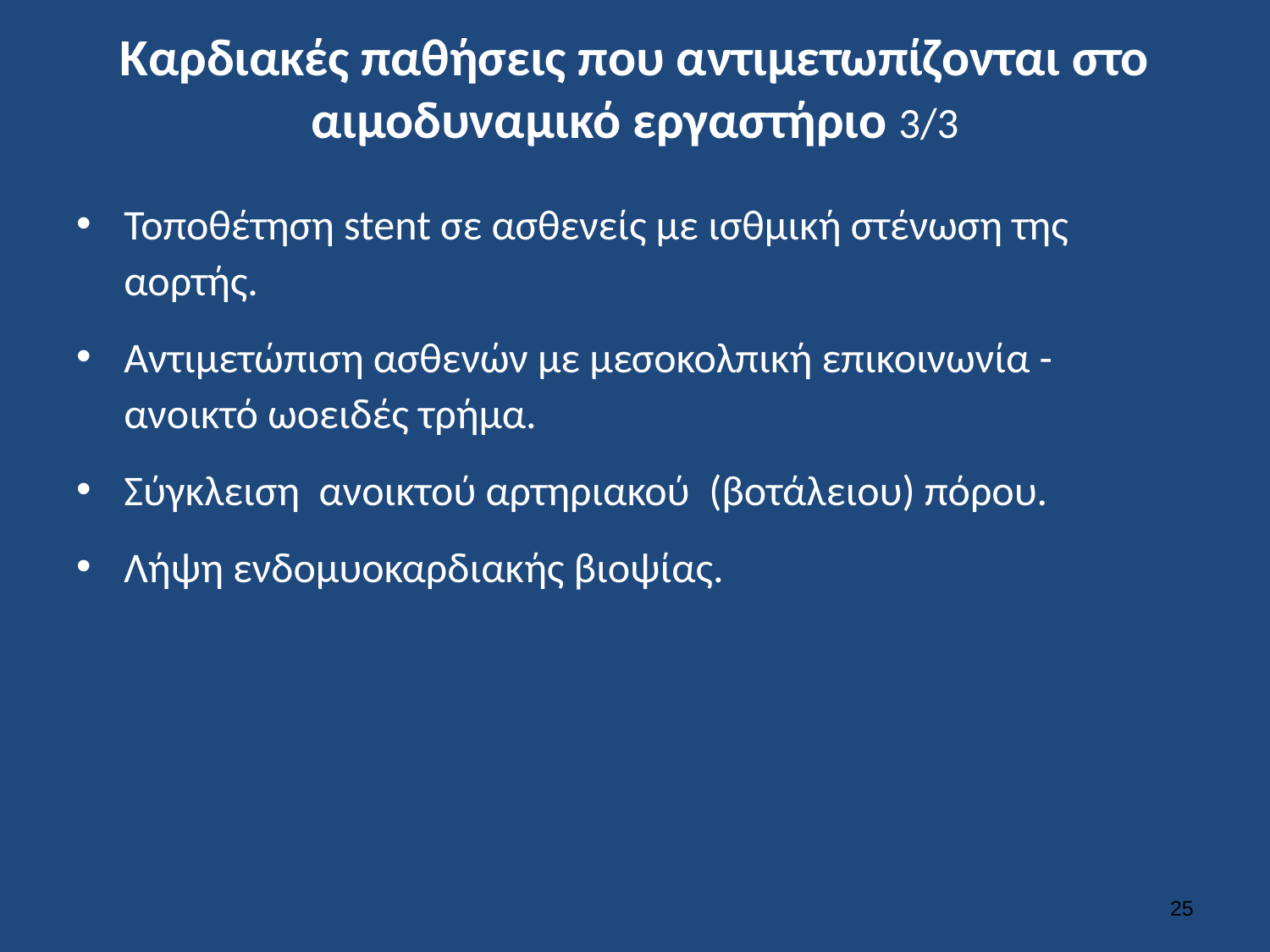

# Καρδιακές παθήσεις που αντιμετωπίζονται στο αιμοδυναμικό εργαστήριο 3/3
Τοποθέτηση stent σε ασθενείς με ισθμική στένωση της αορτής.
Αντιμετώπιση ασθενών με μεσοκολπική επικοινωνία - ανοικτό ωοειδές τρήμα.
Σύγκλειση  ανοικτού αρτηριακού  (βοτάλειου) πόρου.
Λήψη ενδομυοκαρδιακής βιοψίας.

25